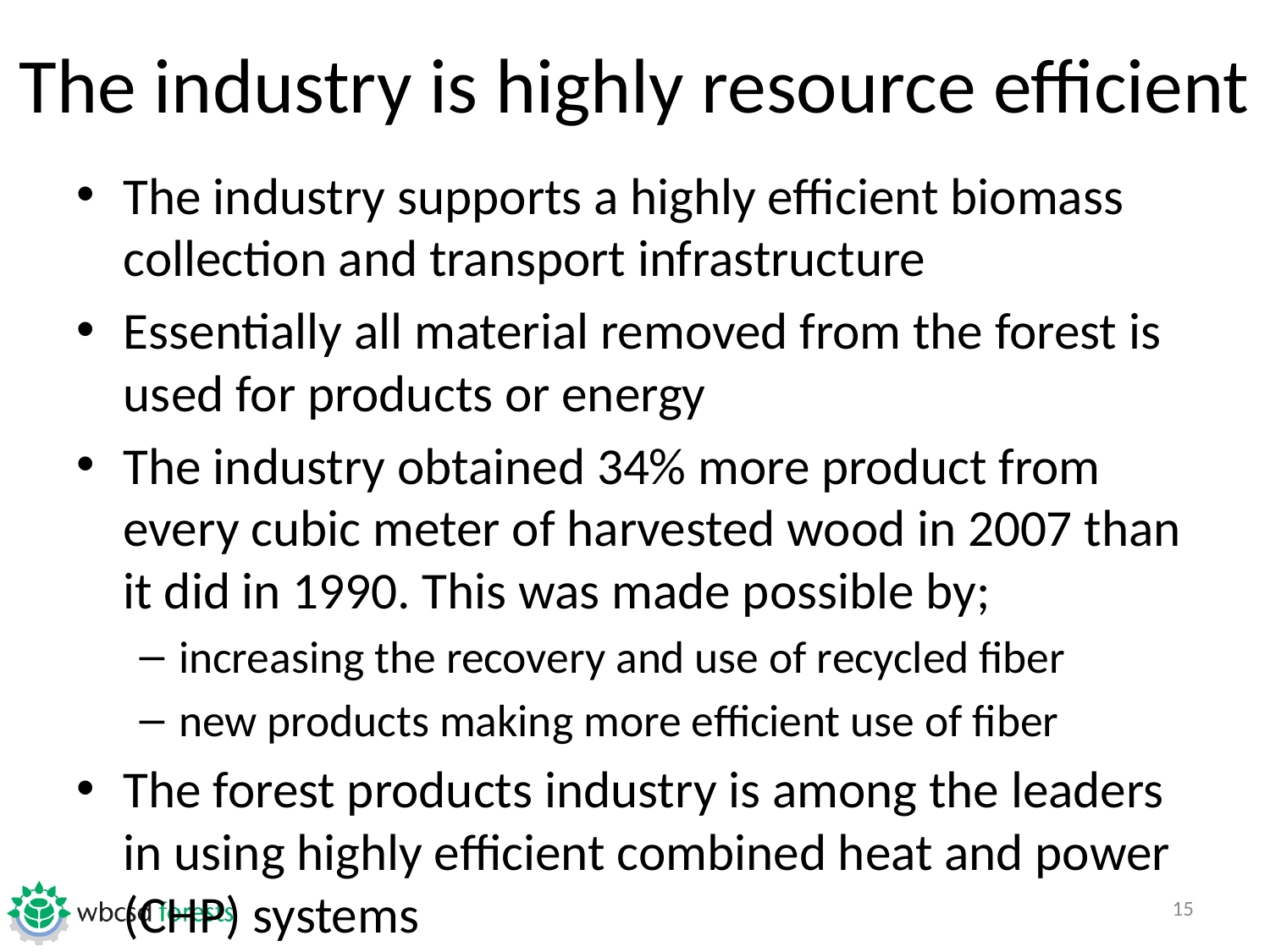

# The industry is highly resource efficient
The industry supports a highly efficient biomass collection and transport infrastructure
Essentially all material removed from the forest is used for products or energy
The industry obtained 34% more product from every cubic meter of harvested wood in 2007 than it did in 1990. This was made possible by;
increasing the recovery and use of recycled fiber
new products making more efficient use of fiber
The forest products industry is among the leaders in using highly efficient combined heat and power (CHP) systems
15